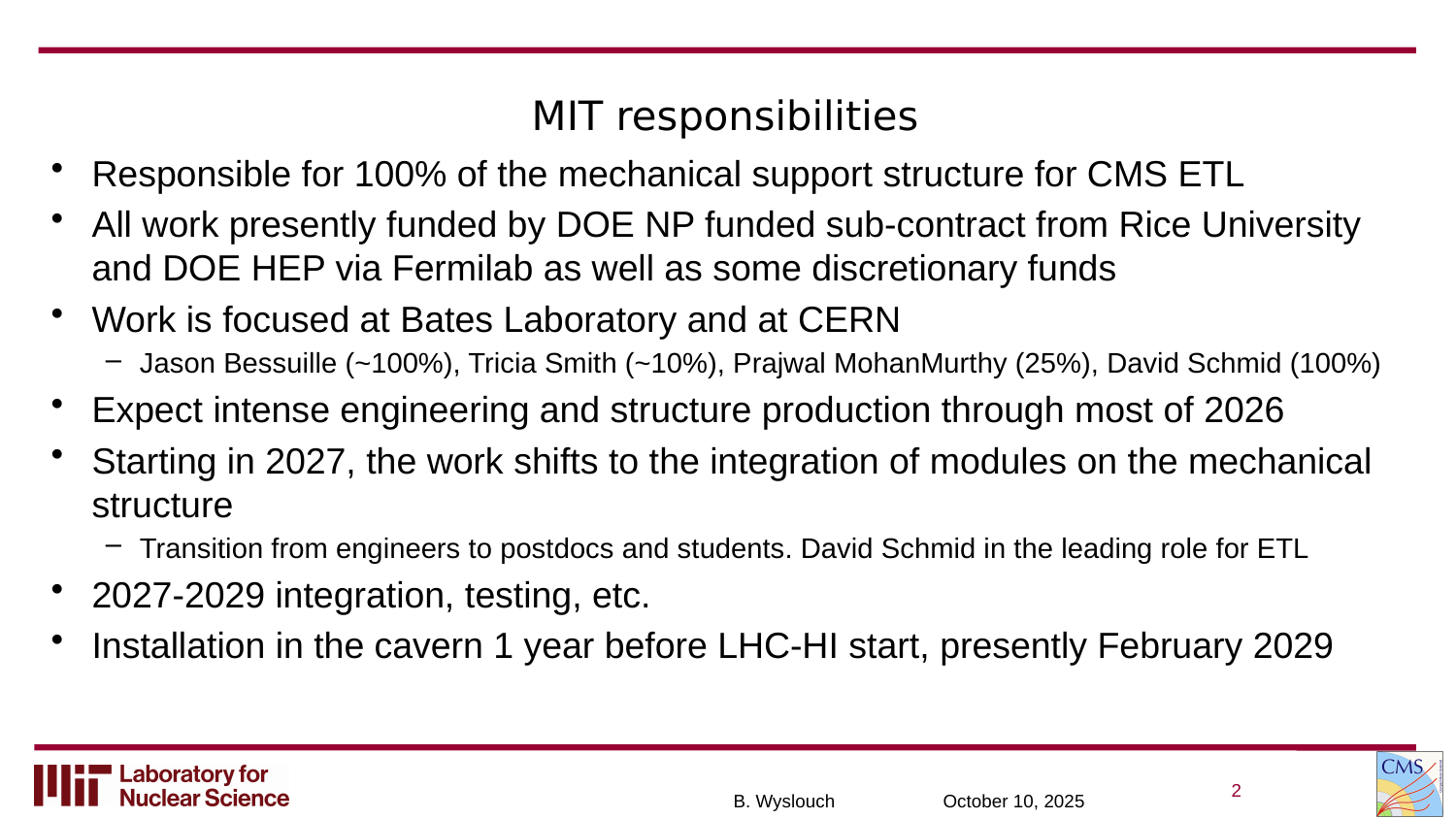

# MIT responsibilities
Responsible for 100% of the mechanical support structure for CMS ETL
All work presently funded by DOE NP funded sub-contract from Rice University and DOE HEP via Fermilab as well as some discretionary funds
Work is focused at Bates Laboratory and at CERN
Jason Bessuille (~100%), Tricia Smith (~10%), Prajwal MohanMurthy (25%), David Schmid (100%)
Expect intense engineering and structure production through most of 2026
Starting in 2027, the work shifts to the integration of modules on the mechanical structure
Transition from engineers to postdocs and students. David Schmid in the leading role for ETL
2027-2029 integration, testing, etc.
Installation in the cavern 1 year before LHC-HI start, presently February 2029